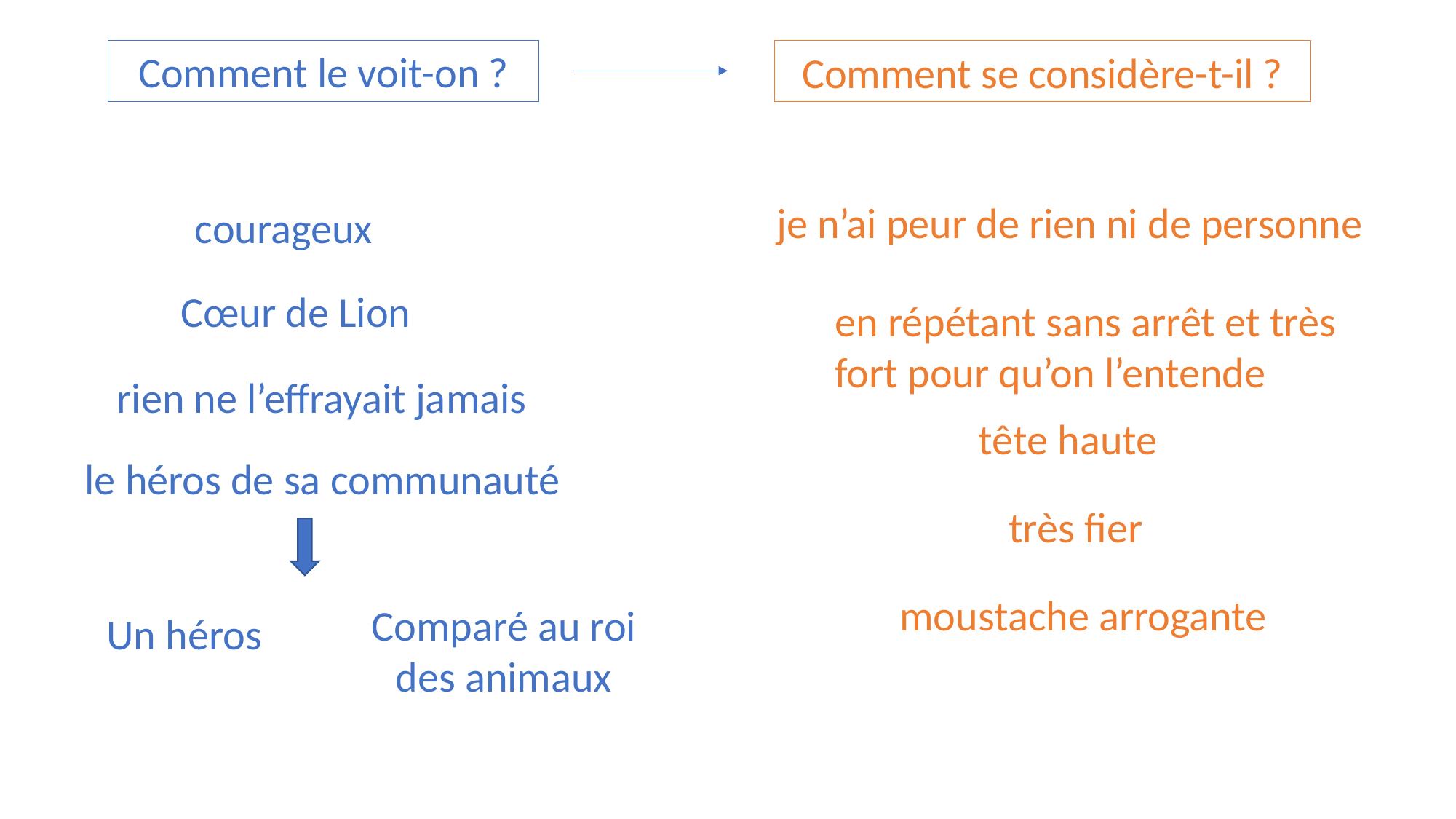

Comment le voit-on ?
Comment se considère-t-il ?
je n’ai peur de rien ni de personne
courageux
Cœur de Lion
en répétant sans arrêt et très fort pour qu’on l’entende
rien ne l’effrayait jamais
tête haute
 le héros de sa communauté
très fier

moustache arrogante
Comparé au roi des animaux
Un héros